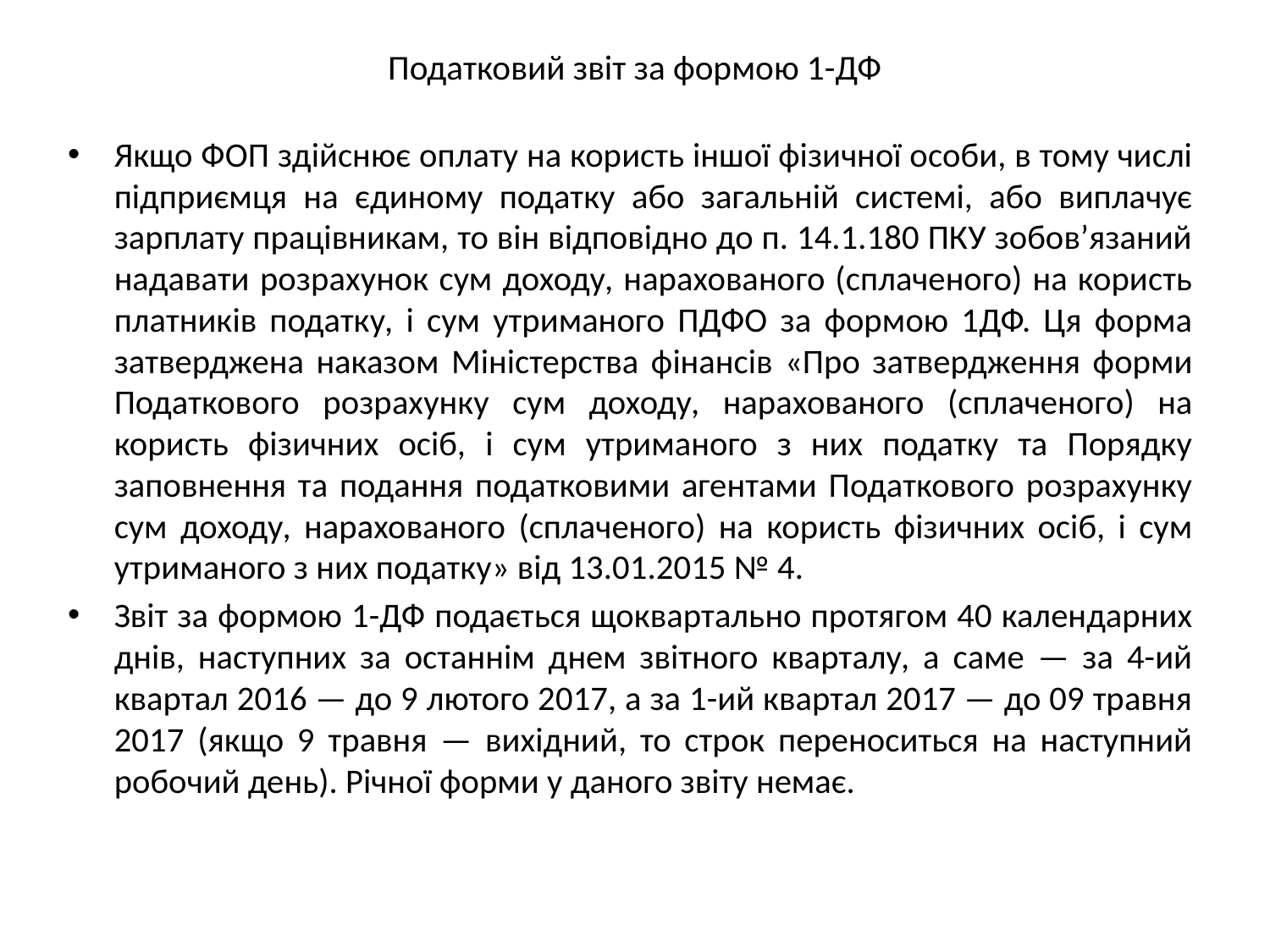

# Податковий звіт за формою 1-ДФ
Якщо ФОП здійснює оплату на користь іншої фізичної особи, в тому числі підприємця на єдиному податку або загальній системі, або виплачує зарплату працівникам, то він відповідно до п. 14.1.180 ПКУ зобов’язаний надавати розрахунок сум доходу, нарахованого (сплаченого) на користь платників податку, і сум утриманого ПДФО за формою 1ДФ. Ця форма затверджена наказом Міністерства фінансів «Про затвердження форми Податкового розрахунку сум доходу, нарахованого (сплаченого) на користь фізичних осіб, і сум утриманого з них податку та Порядку заповнення та подання податковими агентами Податкового розрахунку сум доходу, нарахованого (сплаченого) на користь фізичних осіб, і сум утриманого з них податку» від 13.01.2015 № 4.
Звіт за формою 1-ДФ подається щоквартально протягом 40 календарних днів, наступних за останнім днем звітного кварталу, а саме — за 4-ий квартал 2016 — до 9 лютого 2017, а за 1-ий квартал 2017 — до 09 травня 2017 (якщо 9 травня — вихідний, то строк переноситься на наступний робочий день). Річної форми у даного звіту немає.